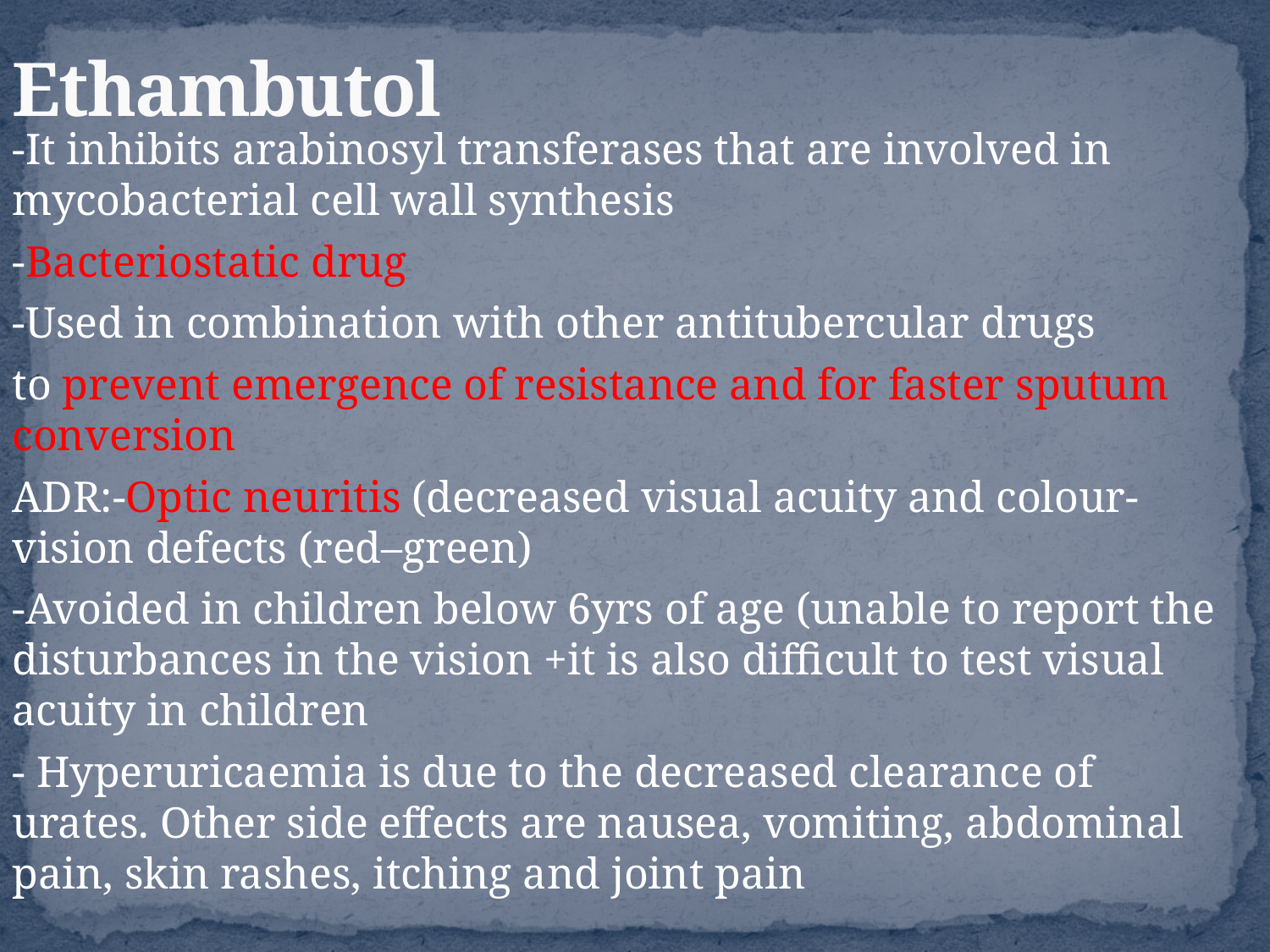

# Ethambutol
-It inhibits arabinosyl transferases that are involved in mycobacterial cell wall synthesis
-Bacteriostatic drug
-Used in combination with other antitubercular drugs
to prevent emergence of resistance and for faster sputum conversion
ADR:-Optic neuritis (decreased visual acuity and colour-vision defects (red–green)
-Avoided in children below 6yrs of age (unable to report the disturbances in the vision +it is also difficult to test visual acuity in children
- Hyperuricaemia is due to the decreased clearance of urates. Other side effects are nausea, vomiting, abdominal pain, skin rashes, itching and joint pain